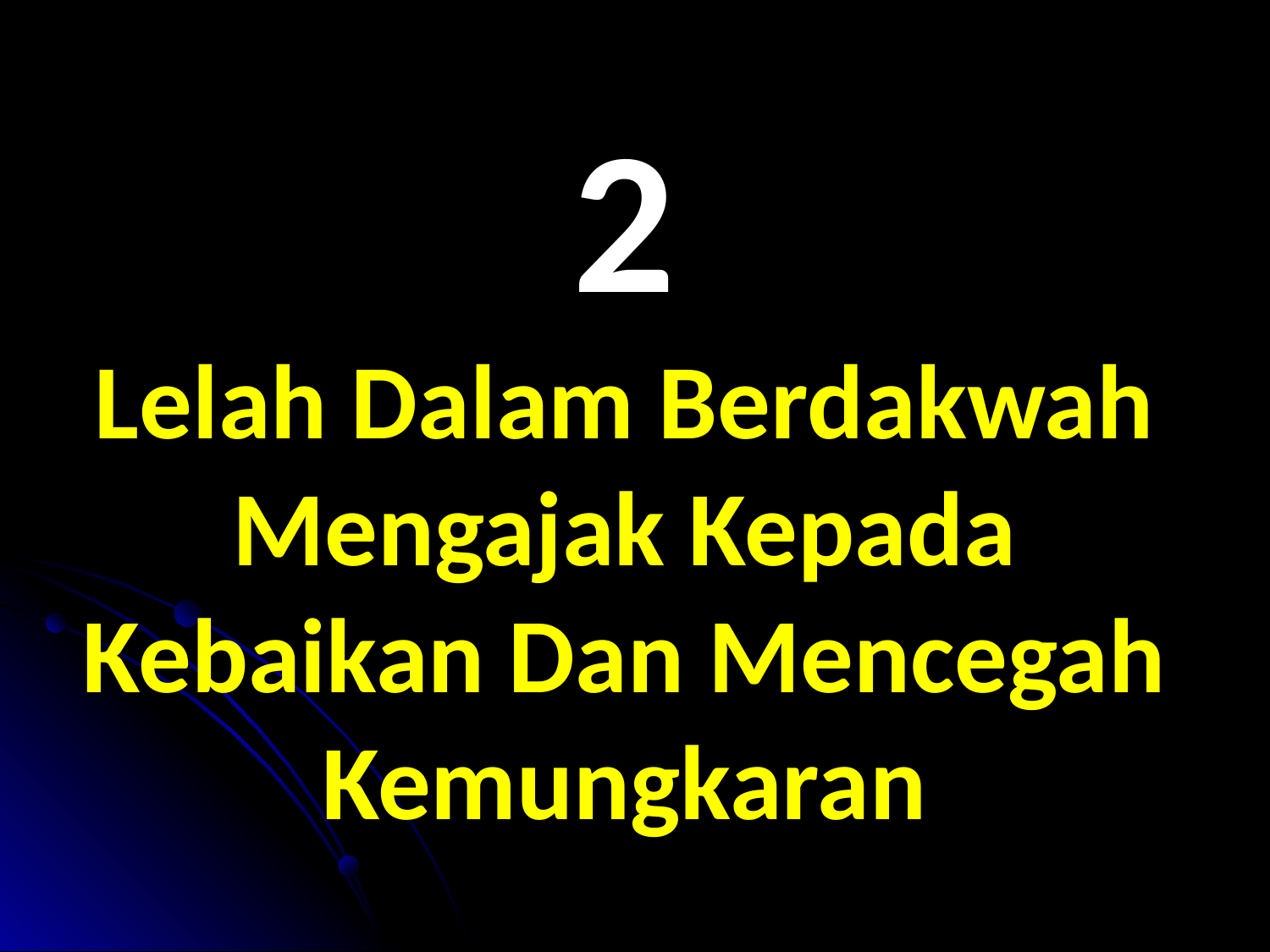

# 2 Lelah Dalam Berdakwah Mengajak Kepada Kebaikan Dan Mencegah Kemungkaran